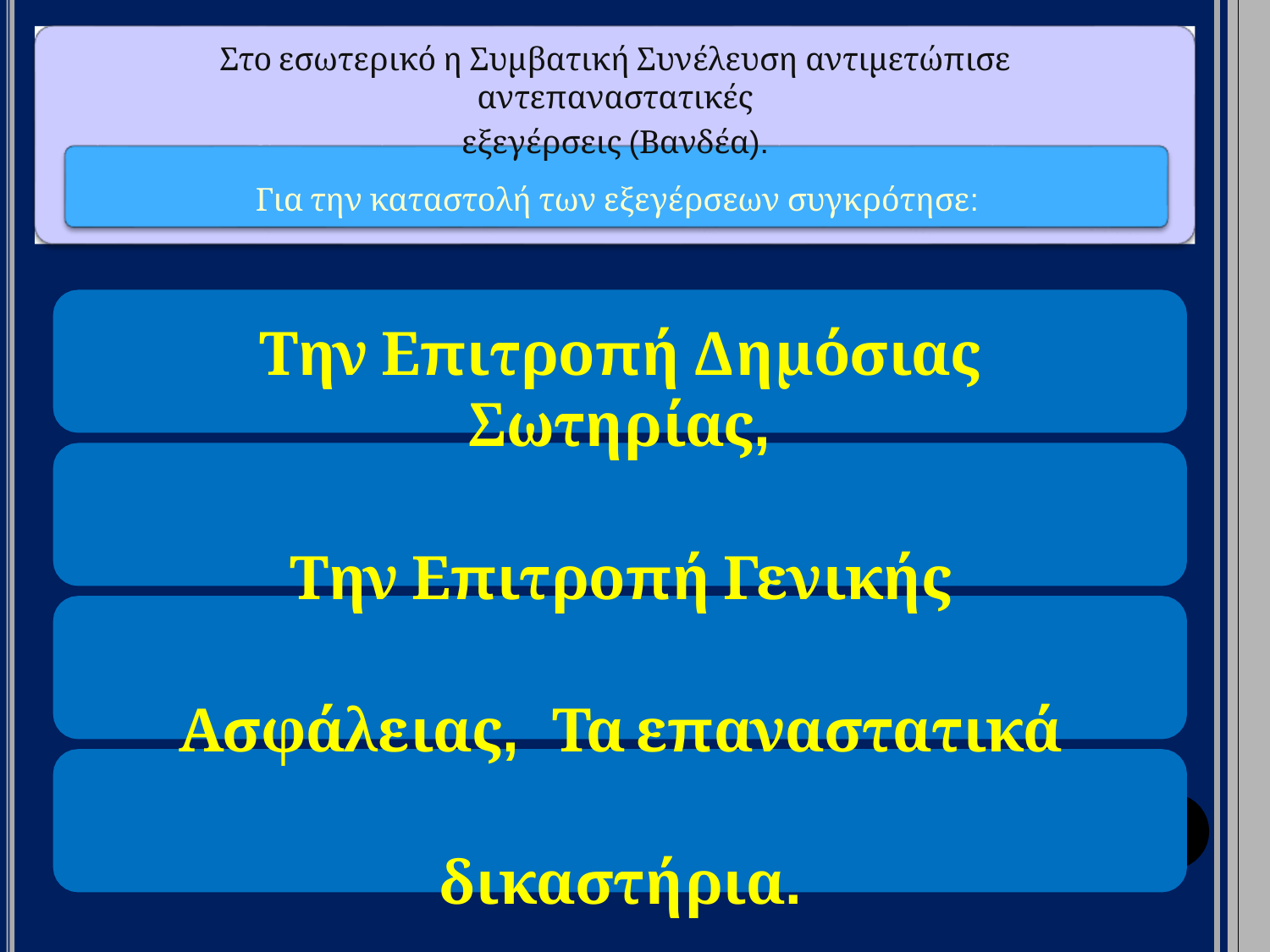

Στο εσωτερικό η Συμβατική Συνέλευση αντιμετώπισε αντεπαναστατικές
εξεγέρσεις (Βανδέα).
Για την καταστολή των εξεγέρσεων συγκρότησε:

Την Επιτροπή Δημόσιας Σωτηρίας,
Την Επιτροπή Γενικής Ασφάλειας,  Τα επαναστατικά δικαστήρια.
Ψήφισε νέο Σύνταγμα (1793).